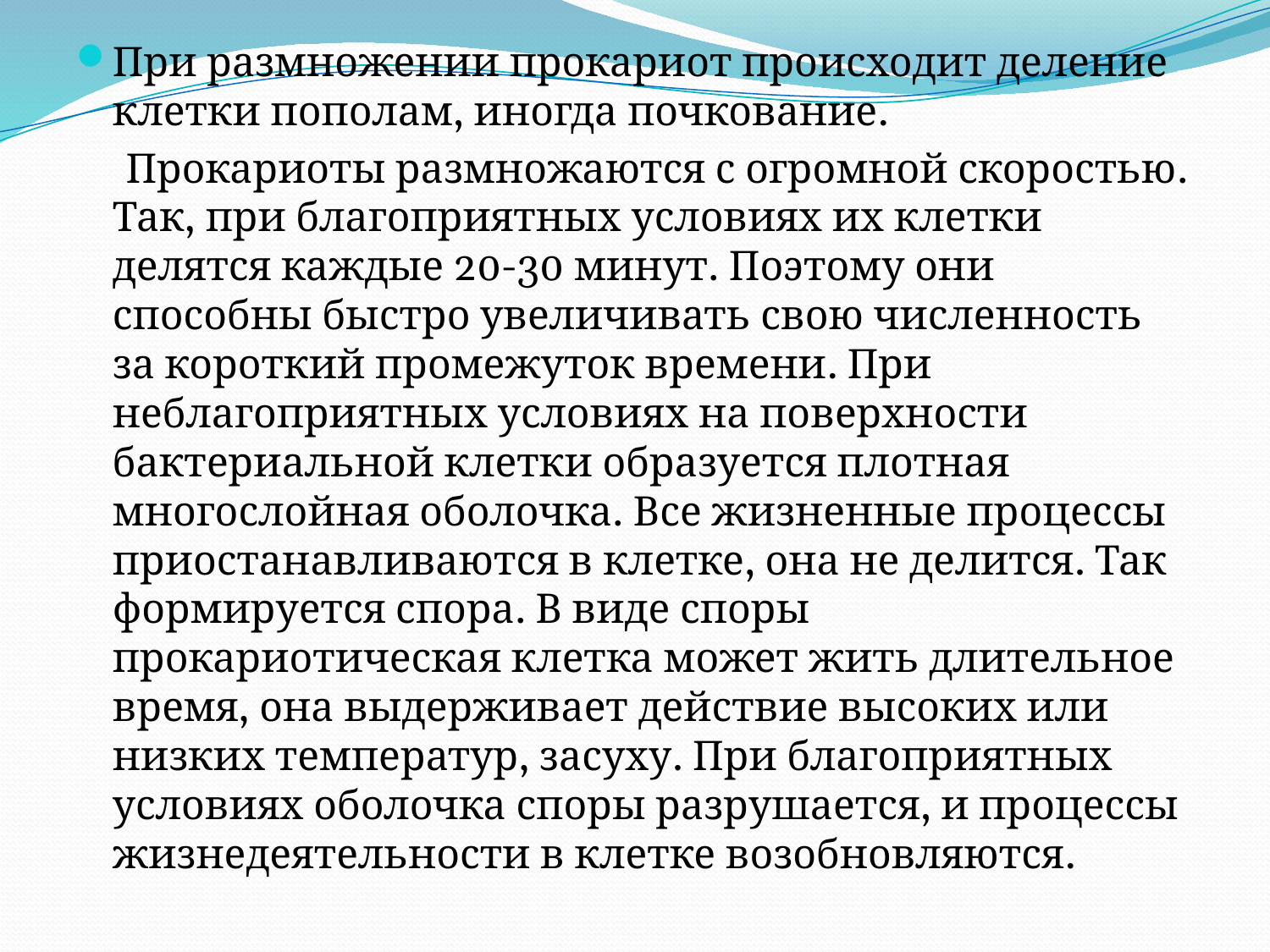

При размножении прокариот происходит деление клетки пополам, иногда почкование.
     Прокариоты размножаются с огромной скоростью. Так, при благоприятных условиях их клетки делятся каждые 20-30 минут. Поэтому они способны быстро увеличивать свою численность за короткий промежуток времени. При неблагоприятных условиях на поверхности бактериальной клетки образуется плотная многослойная оболочка. Все жизненные процессы приостанавливаются в клетке, она не делится. Так формируется спора. В виде споры прокариотическая клетка может жить длительное время, она выдерживает действие высоких или низких температур, засуху. При благоприятных условиях оболочка споры разрушается, и процессы жизнедеятельности в клетке возобновляются.
#